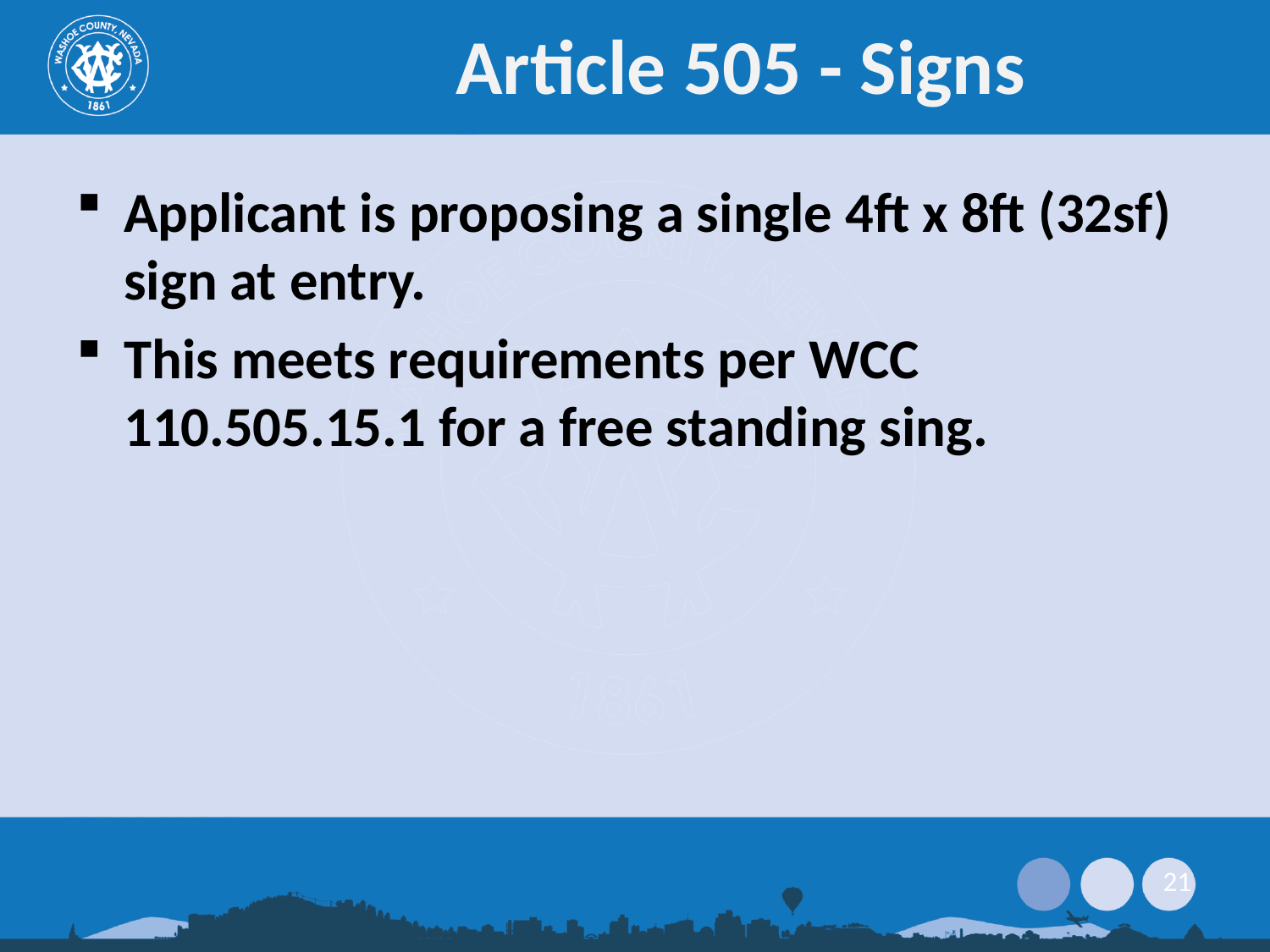

# Article 505 - Signs
Applicant is proposing a single 4ft x 8ft (32sf) sign at entry.
This meets requirements per WCC 110.505.15.1 for a free standing sing.